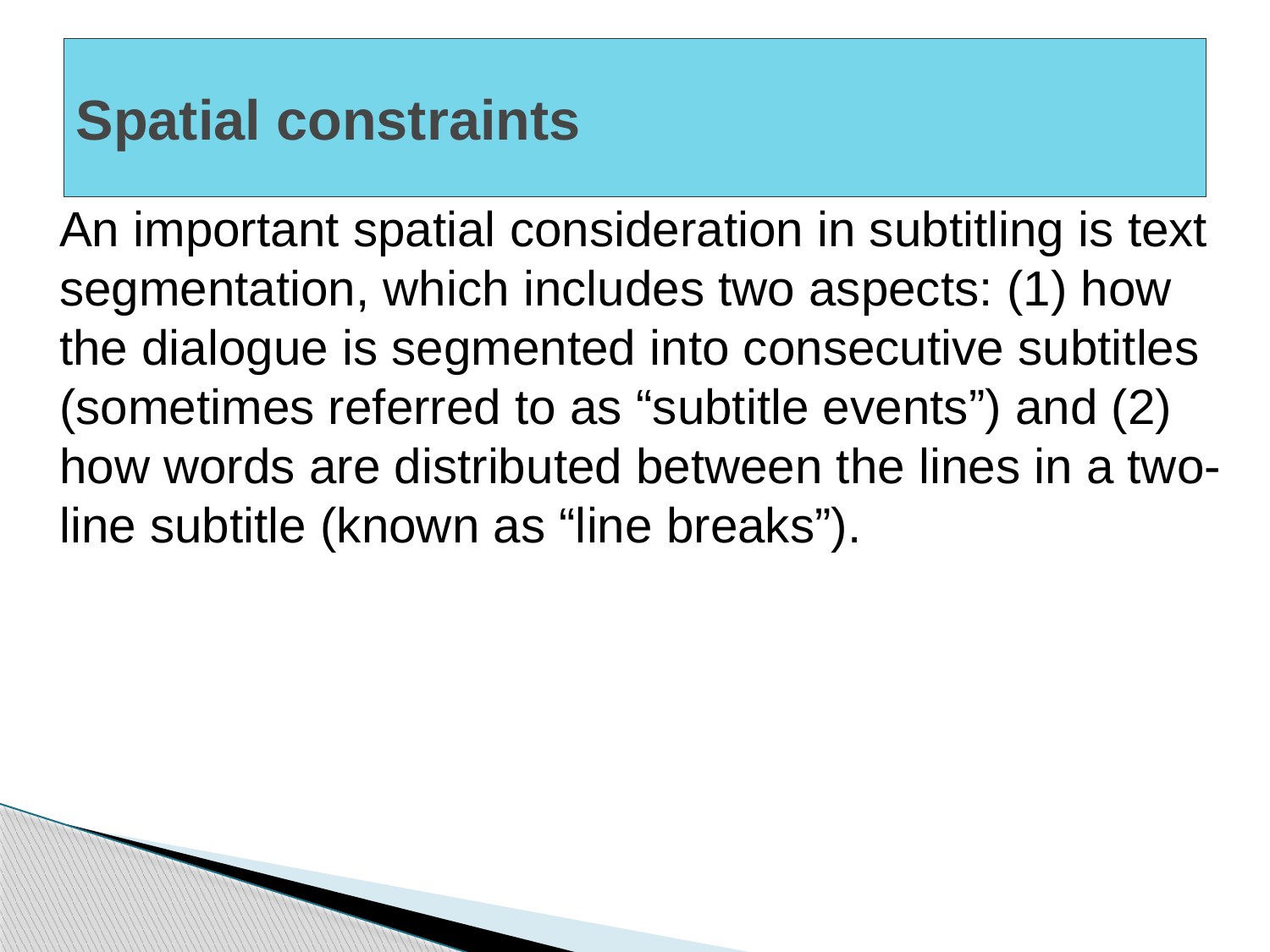

# Spatial constraints
An important spatial consideration in subtitling is text segmentation, which includes two aspects: (1) how the dialogue is segmented into consecutive subtitles (sometimes referred to as “subtitle events”) and (2) how words are distributed between the lines in a two- line subtitle (known as “line breaks”).